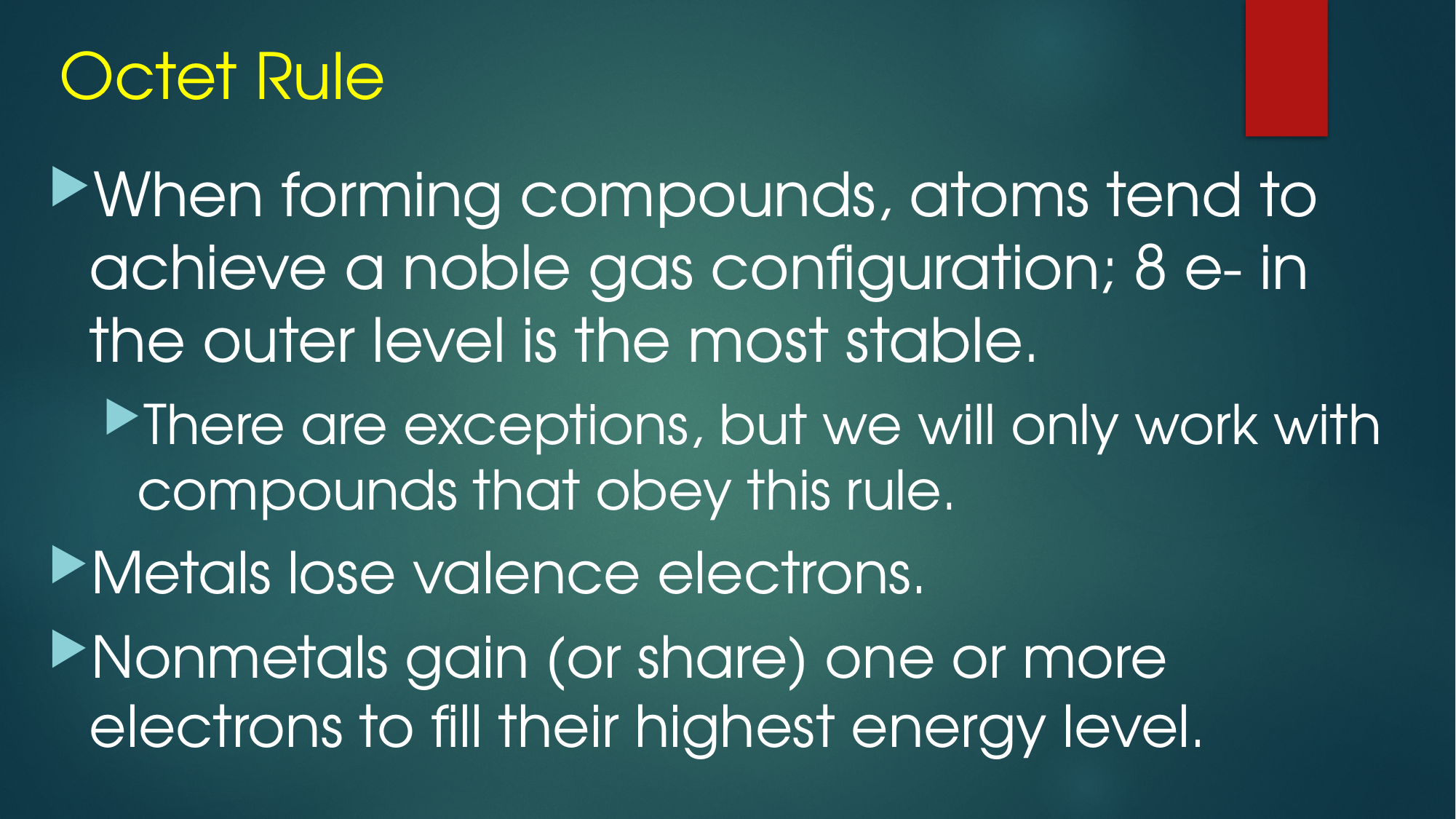

# Octet Rule
When forming compounds, atoms tend to achieve a noble gas configuration; 8 e- in the outer level is the most stable.
There are exceptions, but we will only work with compounds that obey this rule.
Metals lose valence electrons.
Nonmetals gain (or share) one or more electrons to fill their highest energy level.